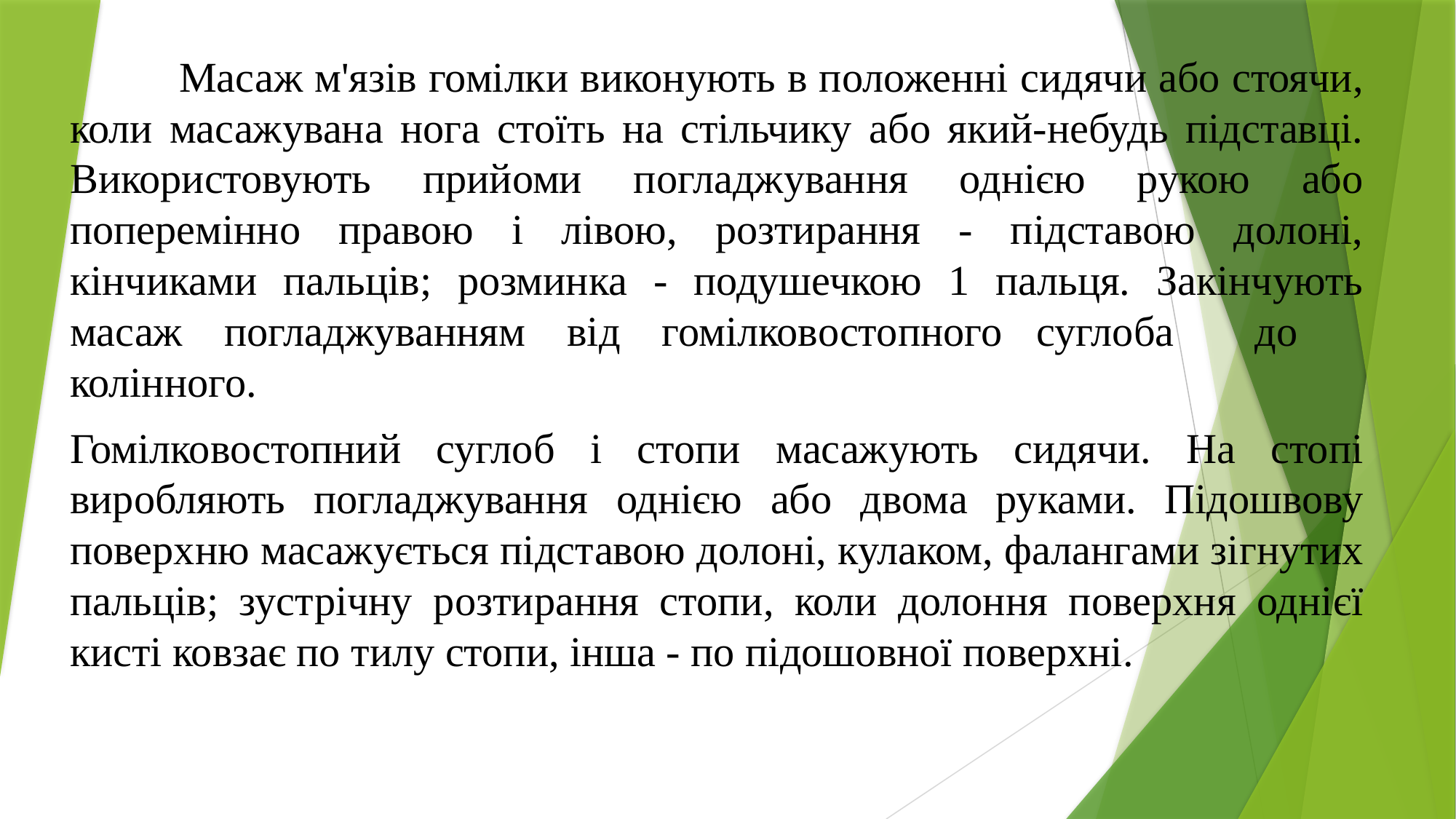

Масаж м'язів гомілки виконують в положенні сидячи або стоячи, коли масажувана нога стоїть на стільчику або який-небудь підставці. Використовують прийоми погладжування однією рукою або поперемінно правою і лівою, розтирання - підставою долоні, кінчиками пальців; розминка - подушечкою 1 пальця. Закінчують масаж погладжуванням від гомілковостопного	суглоба	до	колінного.
Гомілковостопний суглоб і стопи масажують сидячи. На стопі виробляють погладжування однією або двома руками. Підошвову поверхню масажується підставою долоні, кулаком, фалангами зігнутих пальців; зустрічну розтирання стопи, коли долоння поверхня однієї кисті ковзає по тилу стопи, інша - по підошовної поверхні.